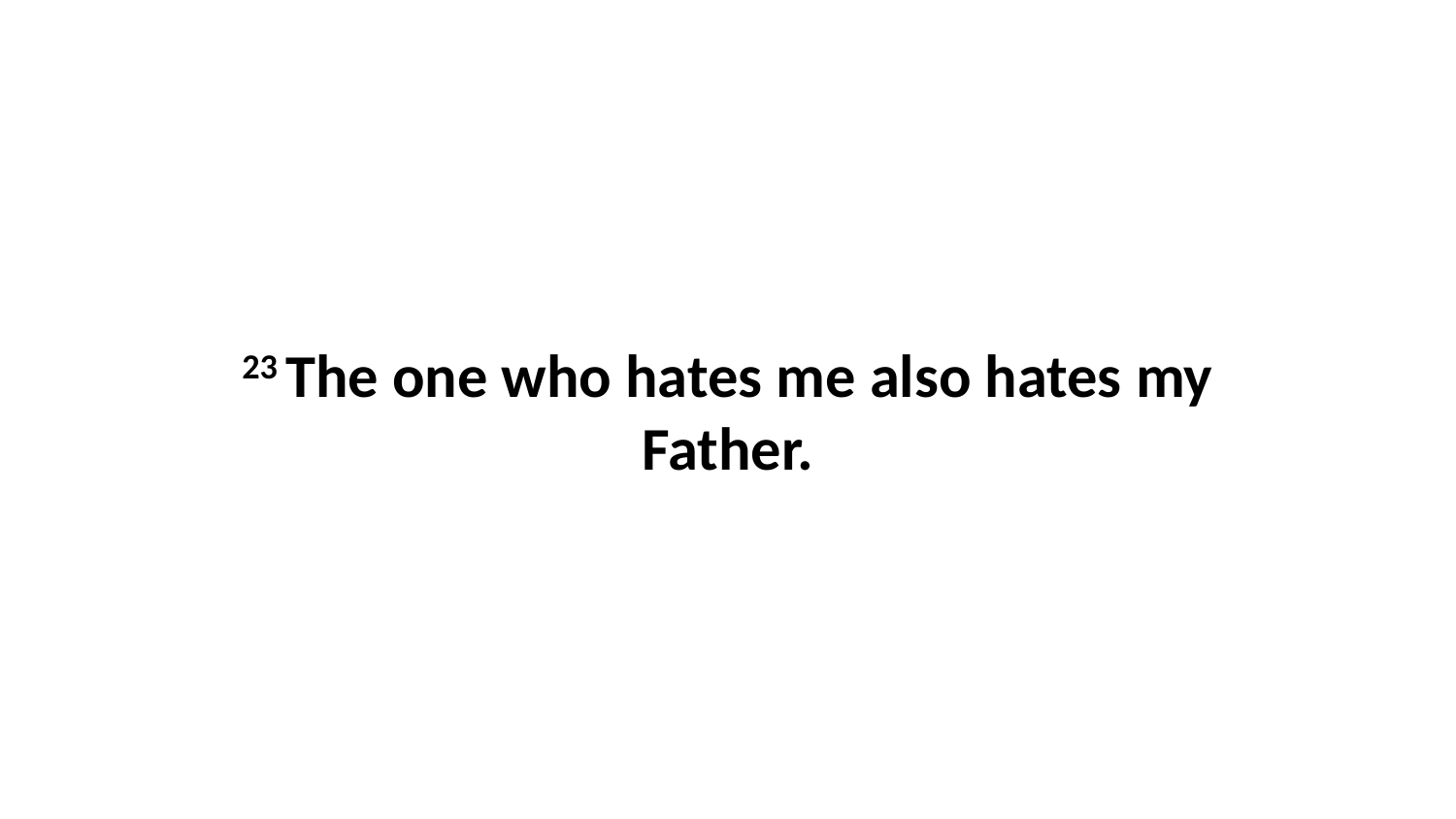

23 The one who hates me also hates my Father.